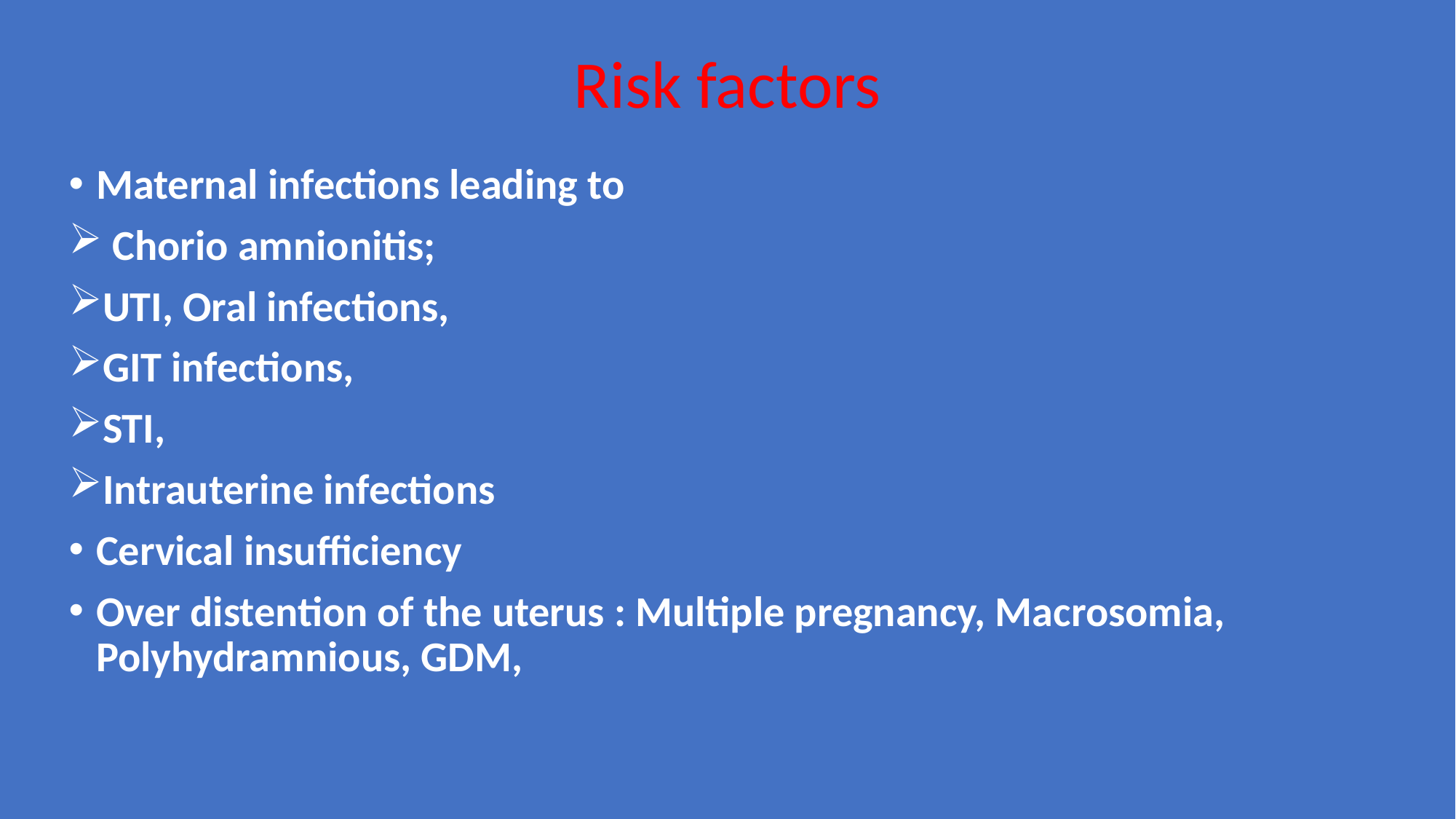

# Risk factors
Maternal infections leading to
 Chorio amnionitis;
UTI, Oral infections,
GIT infections,
STI,
Intrauterine infections
Cervical insufficiency
Over distention of the uterus : Multiple pregnancy, Macrosomia, Polyhydramnious, GDM,